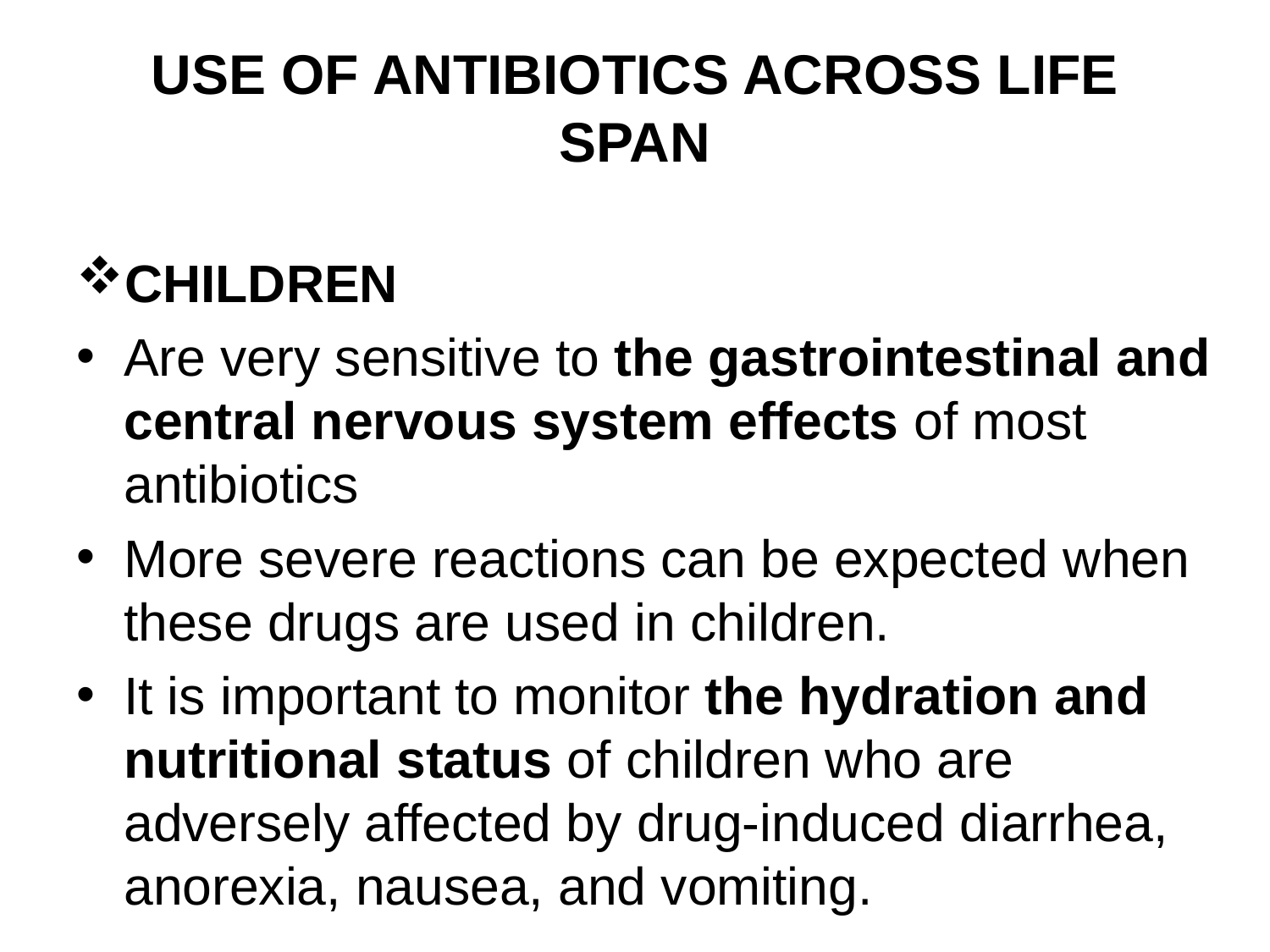

# USE OF ANTIBIOTICS ACROSS LIFE SPAN
CHILDREN
Are very sensitive to the gastrointestinal and central nervous system effects of most antibiotics
More severe reactions can be expected when these drugs are used in children.
It is important to monitor the hydration and nutritional status of children who are adversely affected by drug-induced diarrhea, anorexia, nausea, and vomiting.